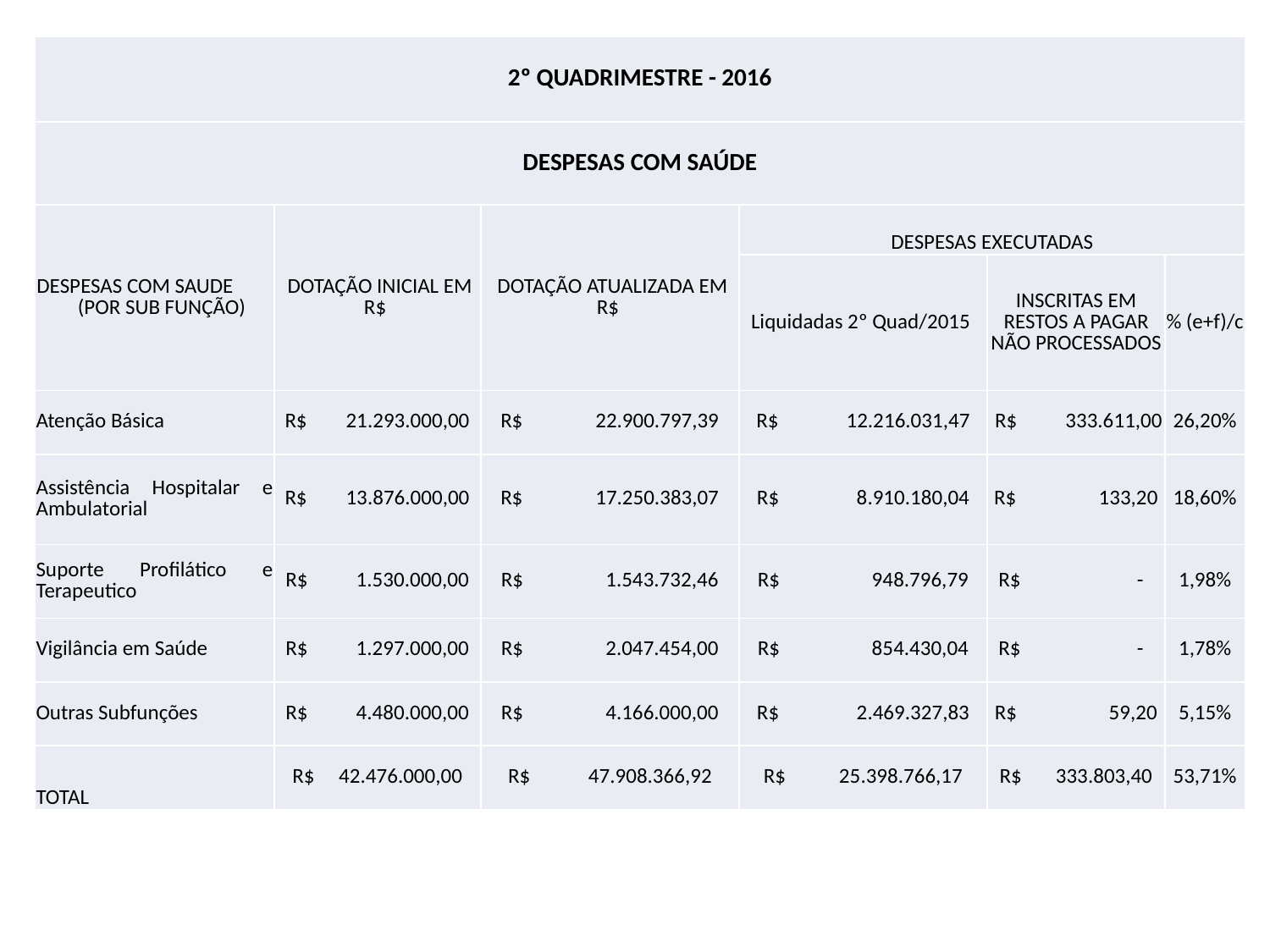

| 2º QUADRIMESTRE - 2016 |  |  |  |  |  |
| --- | --- | --- | --- | --- | --- |
| DESPESAS COM SAÚDE |  |  |  |  |  |
| DESPESAS COM SAUDE (POR SUB FUNÇÃO) | DOTAÇÃO INICIAL EM R$ | DOTAÇÃO ATUALIZADA EM R$ | DESPESAS EXECUTADAS |  |  |
|  |  |  | Liquidadas 2º Quad/2015 | INSCRITAS EM RESTOS A PAGAR NÃO PROCESSADOS | % (e+f)/c |
| Atenção Básica | R$ 21.293.000,00 | R$ 22.900.797,39 | R$ 12.216.031,47 | R$ 333.611,00 | 26,20% |
| Assistência Hospitalar e Ambulatorial | R$ 13.876.000,00 | R$ 17.250.383,07 | R$ 8.910.180,04 | R$ 133,20 | 18,60% |
| Suporte Profilático e Terapeutico | R$ 1.530.000,00 | R$ 1.543.732,46 | R$ 948.796,79 | R$ - | 1,98% |
| Vigilância em Saúde | R$ 1.297.000,00 | R$ 2.047.454,00 | R$ 854.430,04 | R$ - | 1,78% |
| Outras Subfunções | R$ 4.480.000,00 | R$ 4.166.000,00 | R$ 2.469.327,83 | R$ 59,20 | 5,15% |
| TOTAL | R$ 42.476.000,00 | R$ 47.908.366,92 | R$ 25.398.766,17 | R$ 333.803,40 | 53,71% |
#